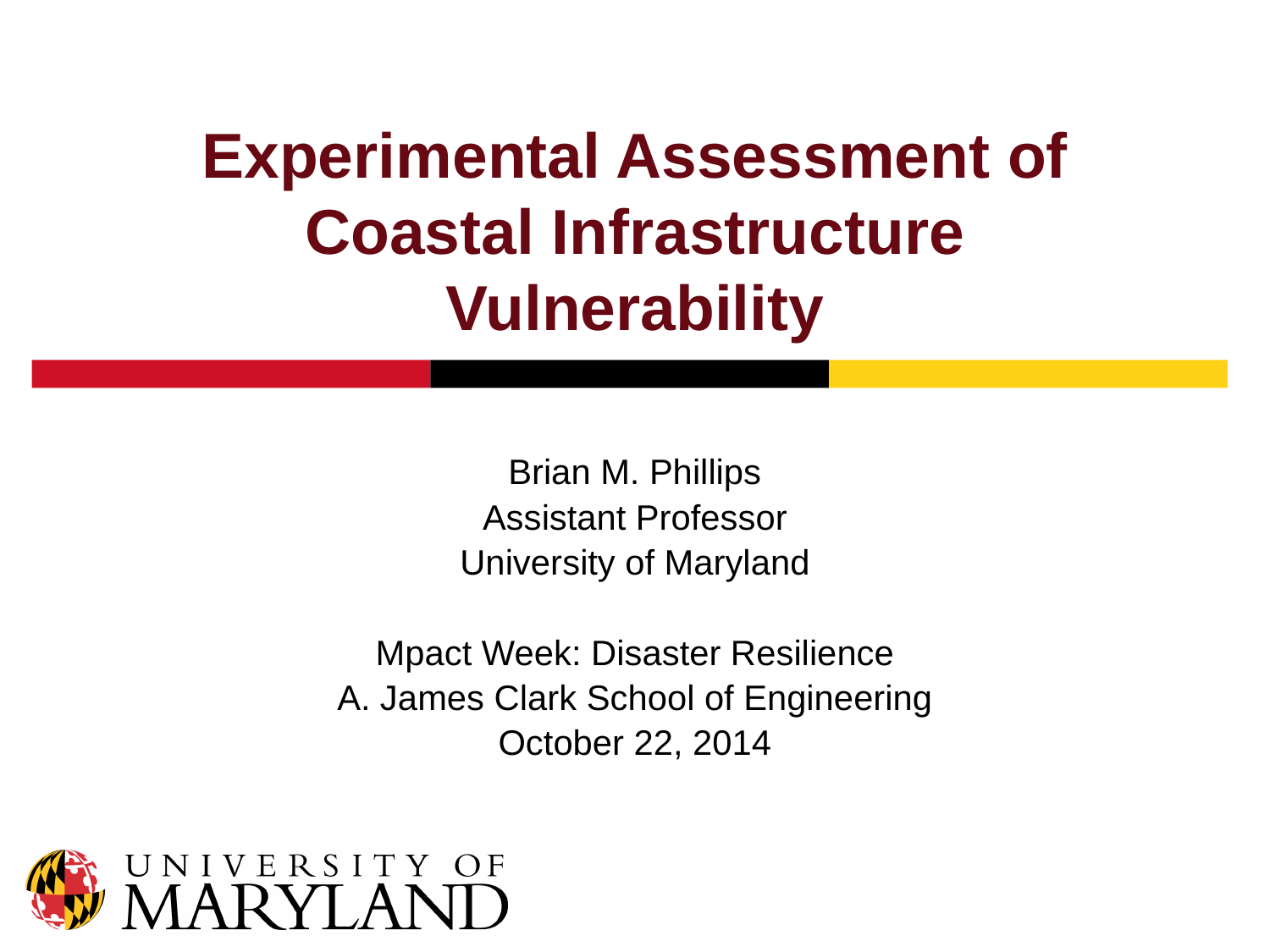

# Experimental Assessment of Coastal Infrastructure Vulnerability

Brian M. Phillips
Assistant Professor
University of Maryland

Mpact Week: Disaster Resilience
A. James Clark School of Engineering
October 22, 2014